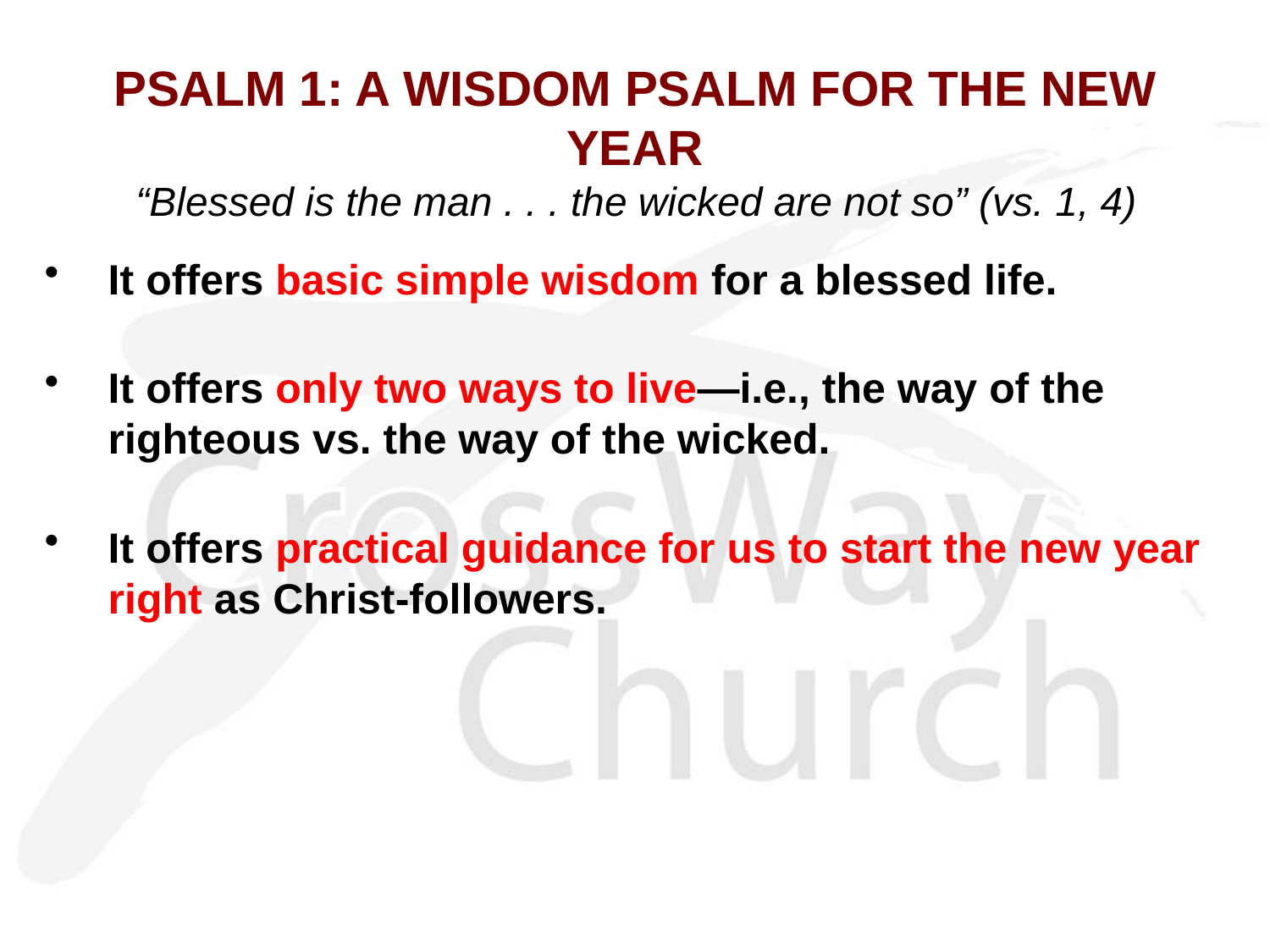

# PSALM 1: A WISDOM PSALM FOR THE NEW YEAR
“Blessed is the man . . . the wicked are not so” (vs. 1, 4)

It offers basic simple wisdom for a blessed life.

It offers only two ways to live—i.e., the way of the righteous vs. the way of the wicked.

It offers practical guidance for us to start the new year right as Christ-followers.